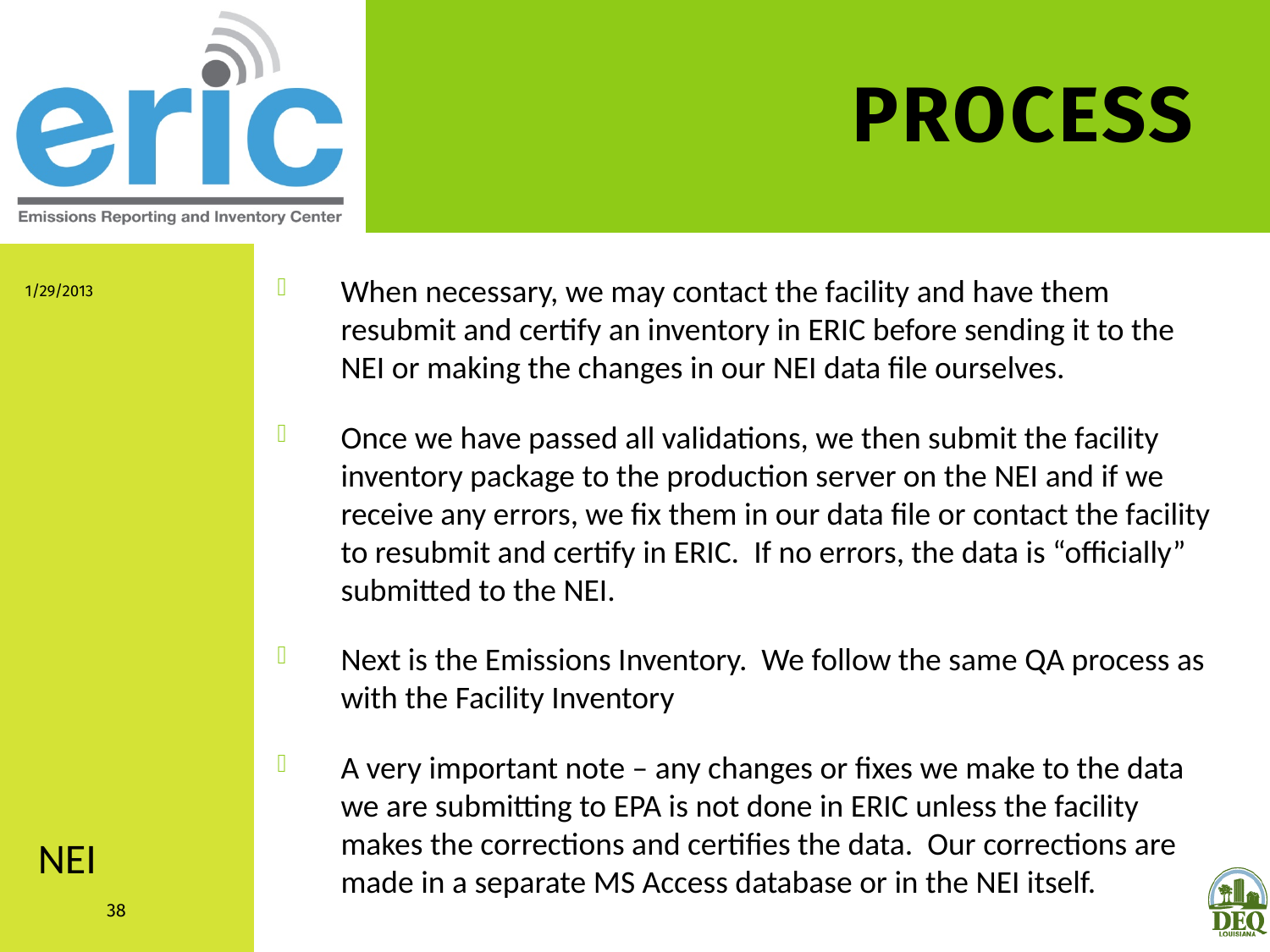

# Process
1/29/2013
When necessary, we may contact the facility and have them resubmit and certify an inventory in ERIC before sending it to the NEI or making the changes in our NEI data file ourselves.
Once we have passed all validations, we then submit the facility inventory package to the production server on the NEI and if we receive any errors, we fix them in our data file or contact the facility to resubmit and certify in ERIC.  If no errors, the data is “officially” submitted to the NEI.
Next is the Emissions Inventory.  We follow the same QA process as with the Facility Inventory
A very important note – any changes or fixes we make to the data we are submitting to EPA is not done in ERIC unless the facility makes the corrections and certifies the data.  Our corrections are made in a separate MS Access database or in the NEI itself.
NEI
38